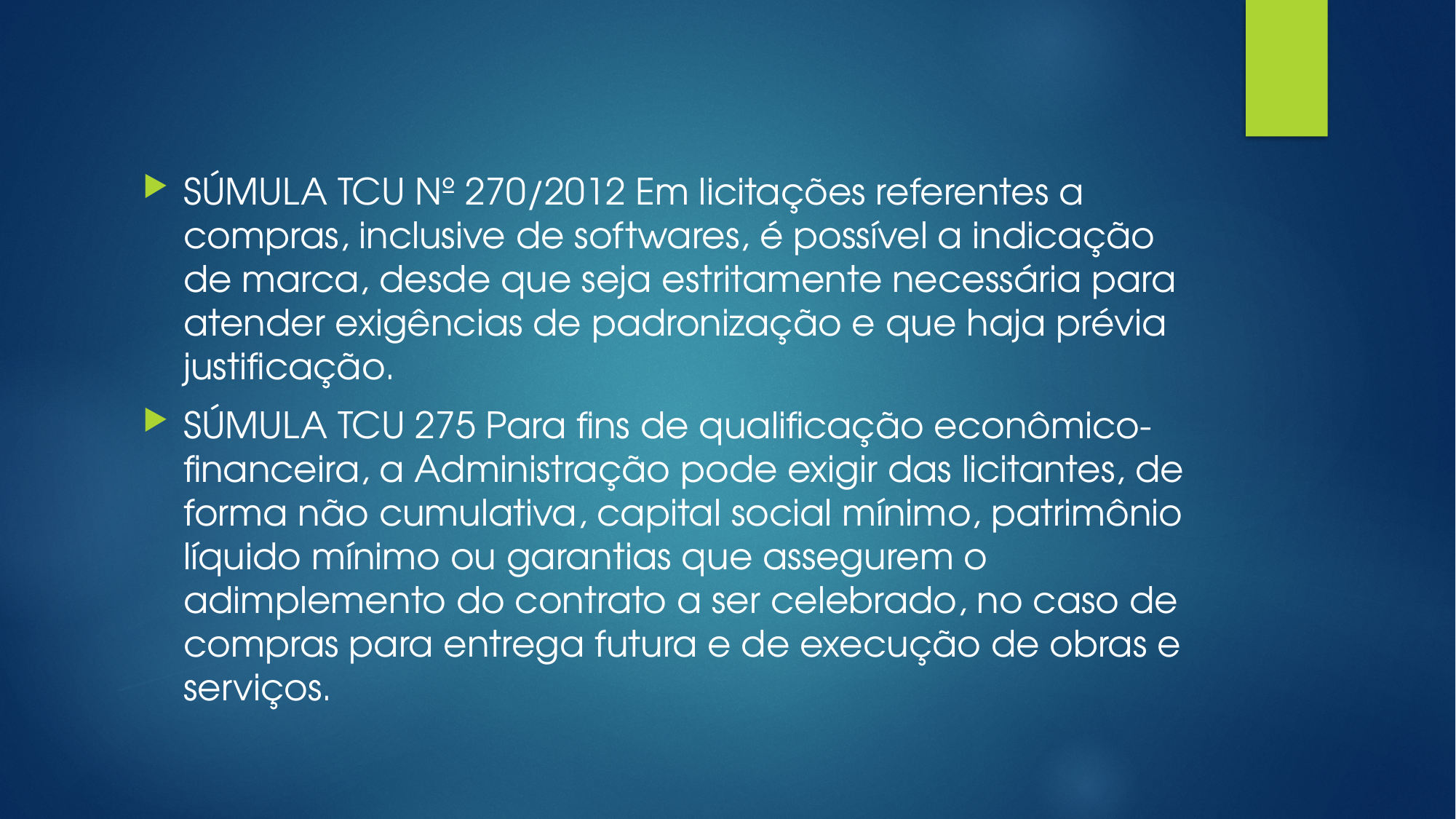

#
SÚMULA TCU Nº 270/2012 Em licitações referentes a compras, inclusive de softwares, é possível a indicação de marca, desde que seja estritamente necessária para atender exigências de padronização e que haja prévia justificação.
SÚMULA TCU 275 Para fins de qualificação econômico-financeira, a Administração pode exigir das licitantes, de forma não cumulativa, capital social mínimo, patrimônio líquido mínimo ou garantias que assegurem o adimplemento do contrato a ser celebrado, no caso de compras para entrega futura e de execução de obras e serviços.